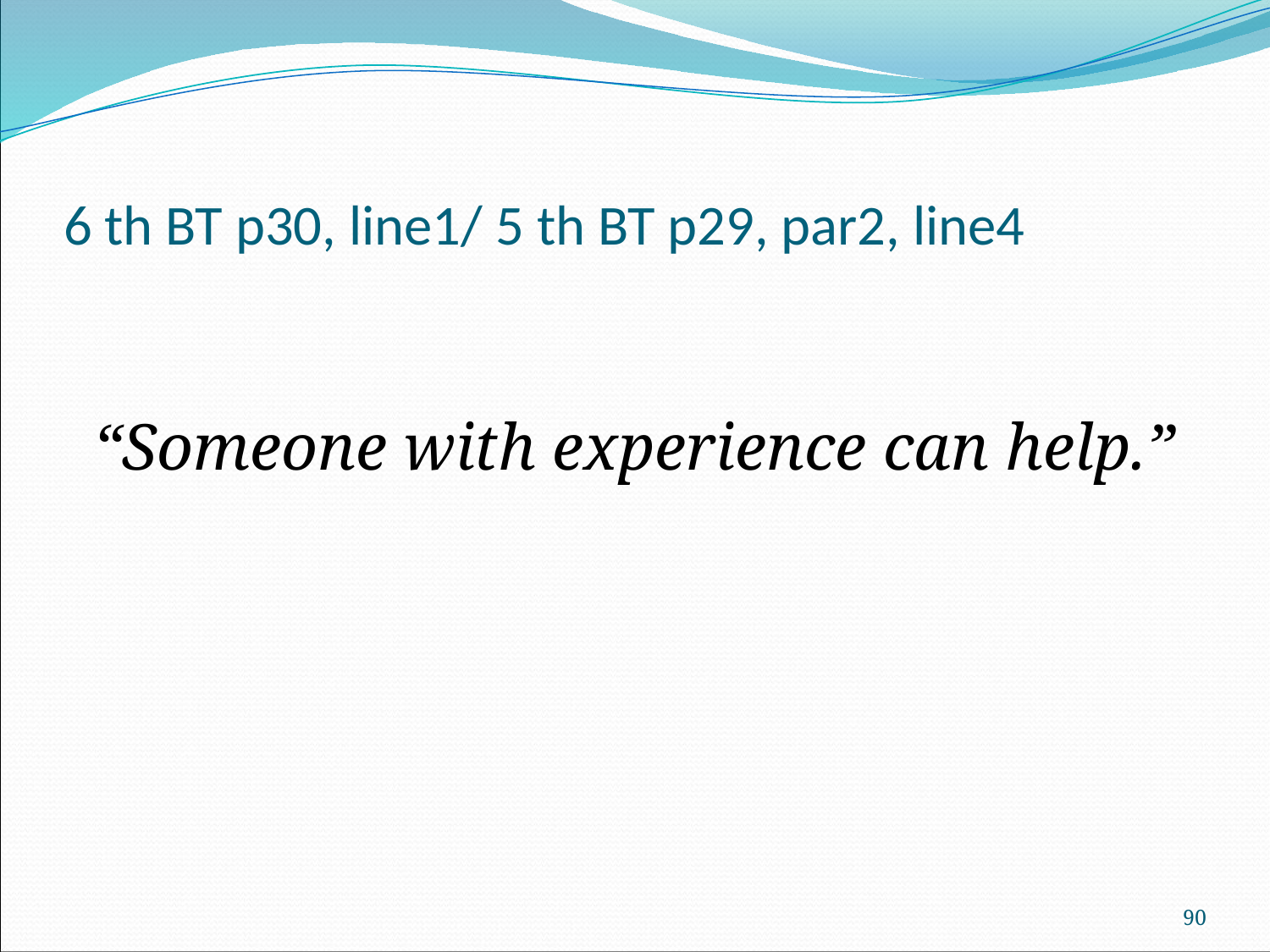

# 6 th BT p30, line1/ 5 th BT p29, par2, line4

“Someone with experience can help.”
90